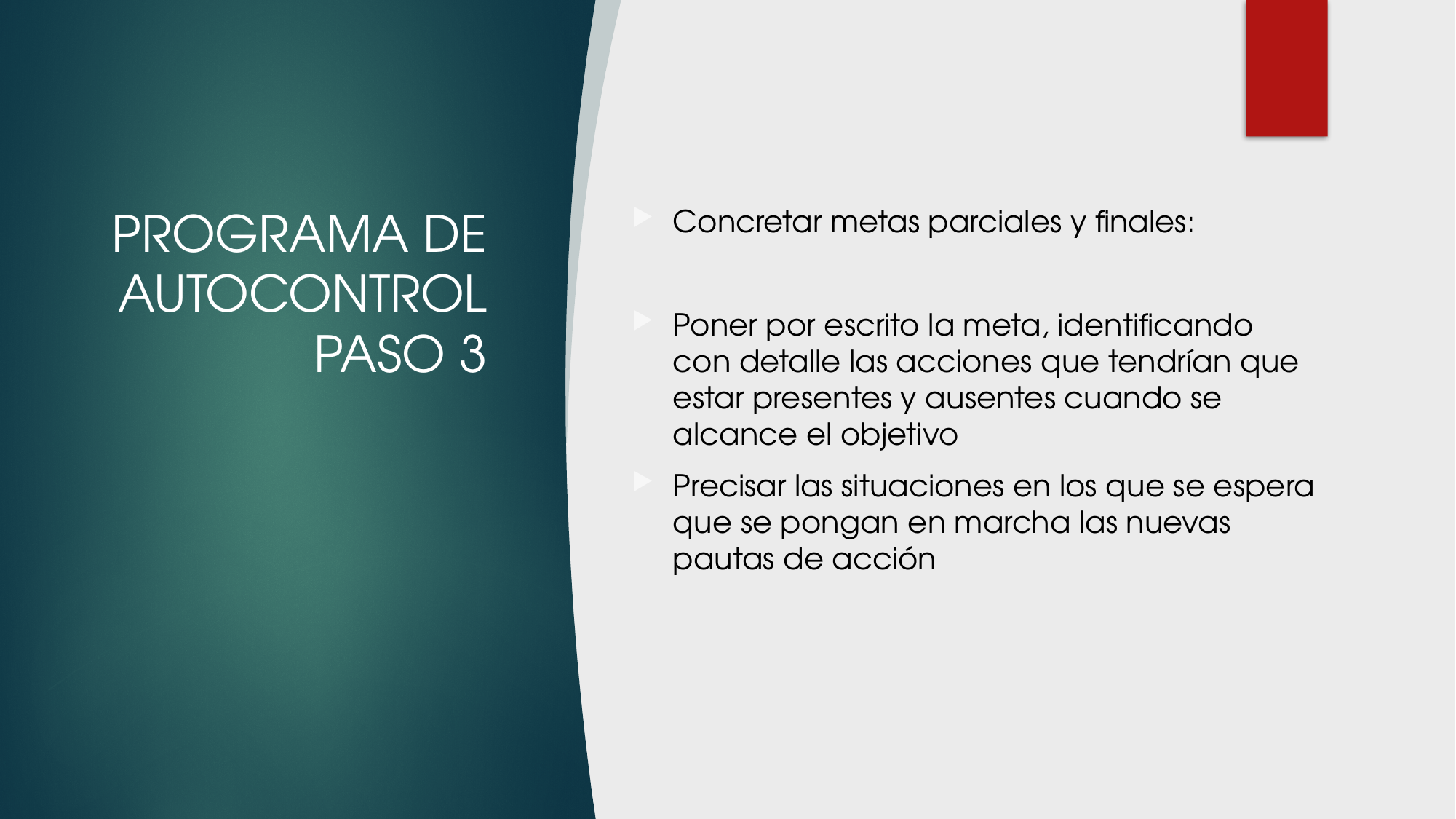

# PROGRAMA DE AUTOCONTROL PASO 3
Concretar metas parciales y finales:

Poner por escrito la meta, identificando con detalle las acciones que tendrían que estar presentes y ausentes cuando se alcance el objetivo
Precisar las situaciones en los que se espera que se pongan en marcha las nuevas pautas de acción